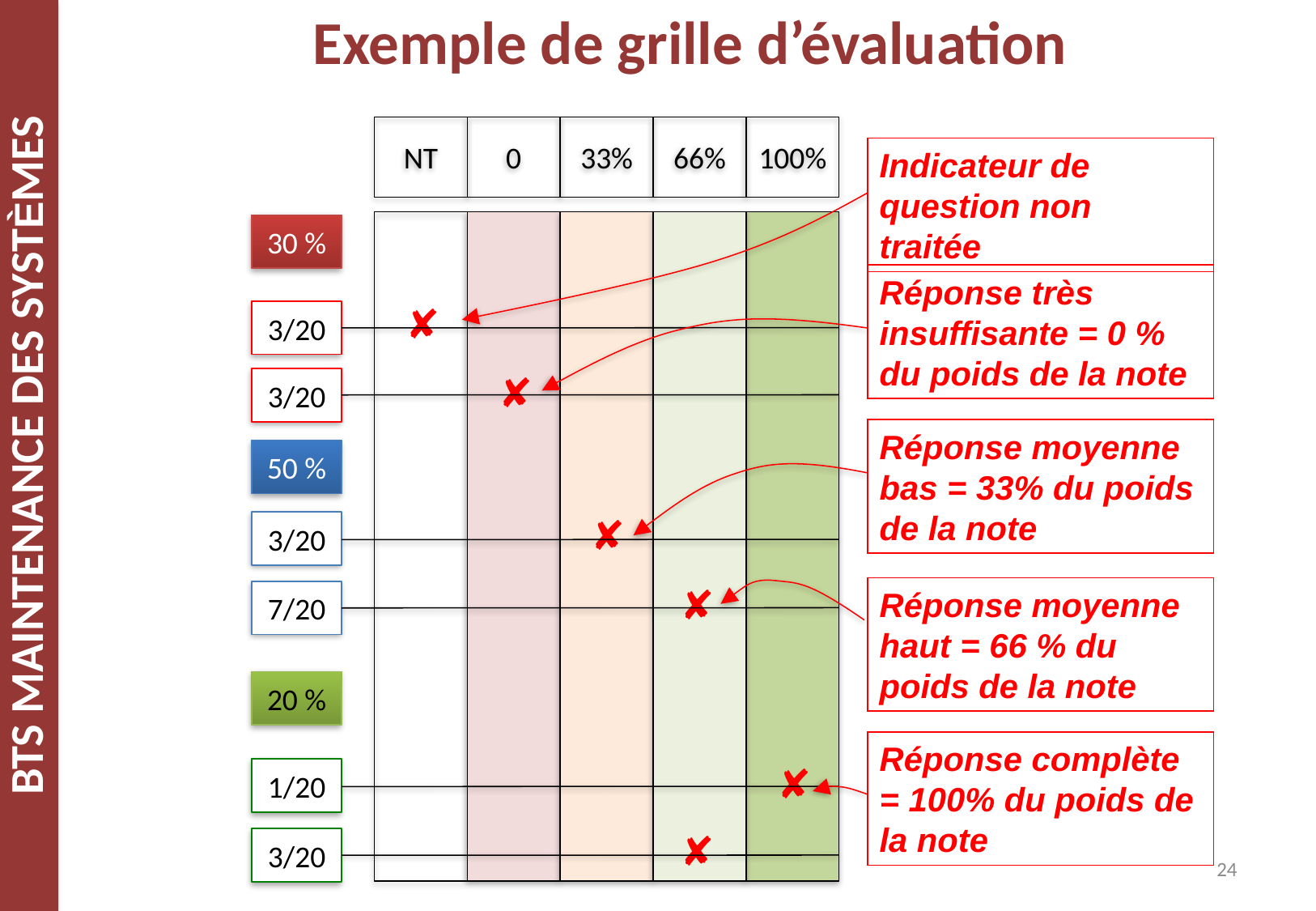

# Exemple de grille d’évaluation
NT
0
33%
66%
100%
Indicateur de question non traitée

30 %
Réponse très insuffisante = 0 % du poids de la note
✘
3/20

✘
3/20
Réponse moyenne bas = 33% du poids de la note
50 %

✘
3/20
✘
Réponse moyenne haut = 66 % du poids de la note

7/20
20 %
Réponse complète = 100% du poids de la note
✘
1/20

✘
3/20
24